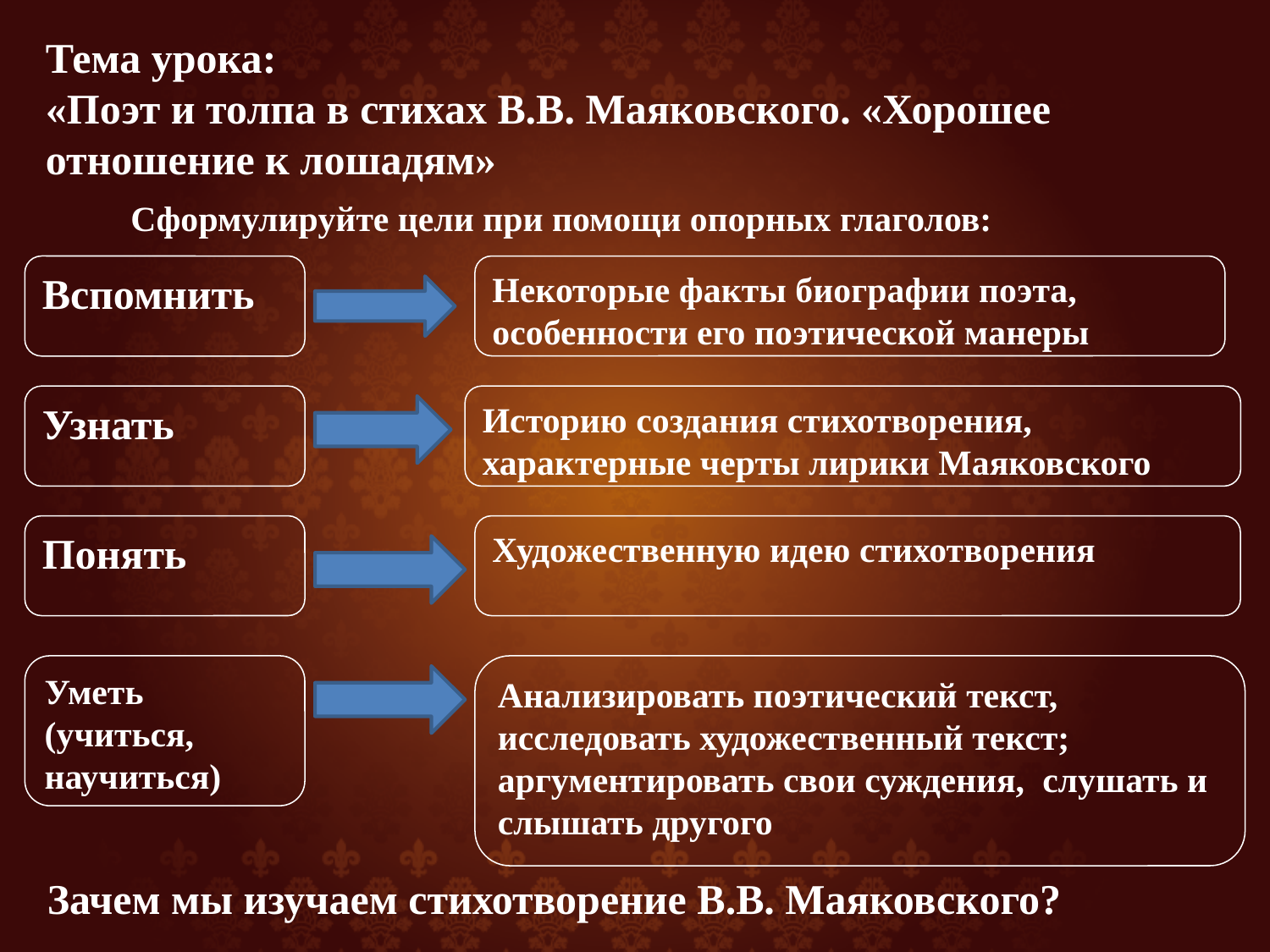

Тема урока:
«Поэт и толпа в стихах В.В. Маяковского. «Хорошее отношение к лошадям»
Сформулируйте тему нашего урока
Сформулируйте цели при помощи опорных глаголов:
Вспомнить
Некоторые факты биографии поэта, особенности его поэтической манеры

Узнать
Историю создания стихотворения, характерные черты лирики Маяковского

Понять
Художественную идею стихотворения

Уметь (учиться, научиться)
Анализировать поэтический текст, исследовать художественный текст; аргументировать свои суждения,  слушать и слышать другого

Зачем мы изучаем стихотворение В.В. Маяковского?